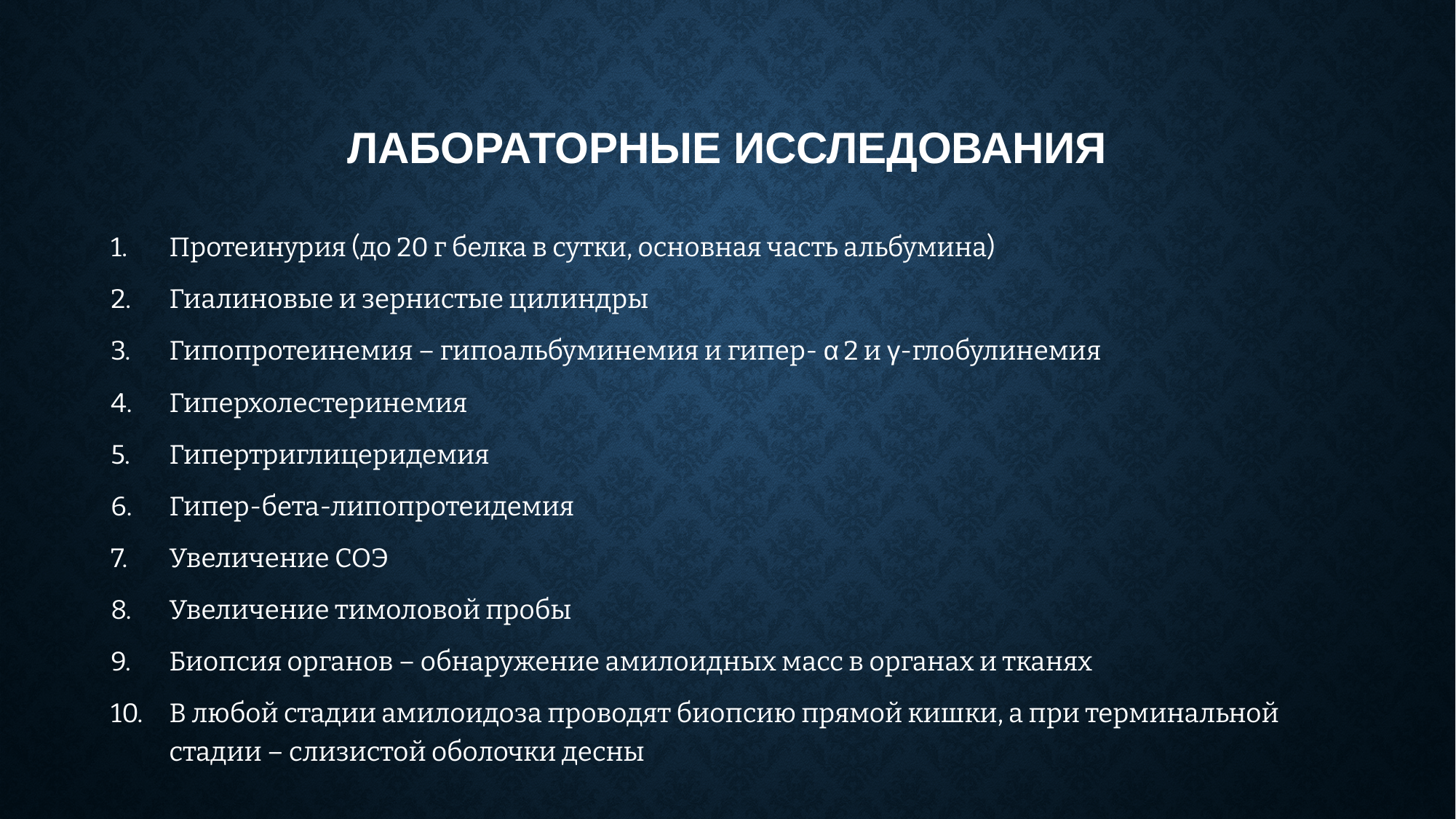

# Лабораторные исследования
Протеинурия (до 20 г белка в сутки, основная часть альбумина)
Гиалиновые и зернистые цилиндры
Гипопротеинемия – гипоальбуминемия и гипер- α 2 и γ-глобулинемия
Гиперхолестеринемия
Гипертриглицеридемия
Гипер-бета-липопротеидемия
Увеличение СОЭ
Увеличение тимоловой пробы
Биопсия органов – обнаружение амилоидных масс в органах и тканях
В любой стадии амилоидоза проводят биопсию прямой кишки, а при терминальной стадии – слизистой оболочки десны